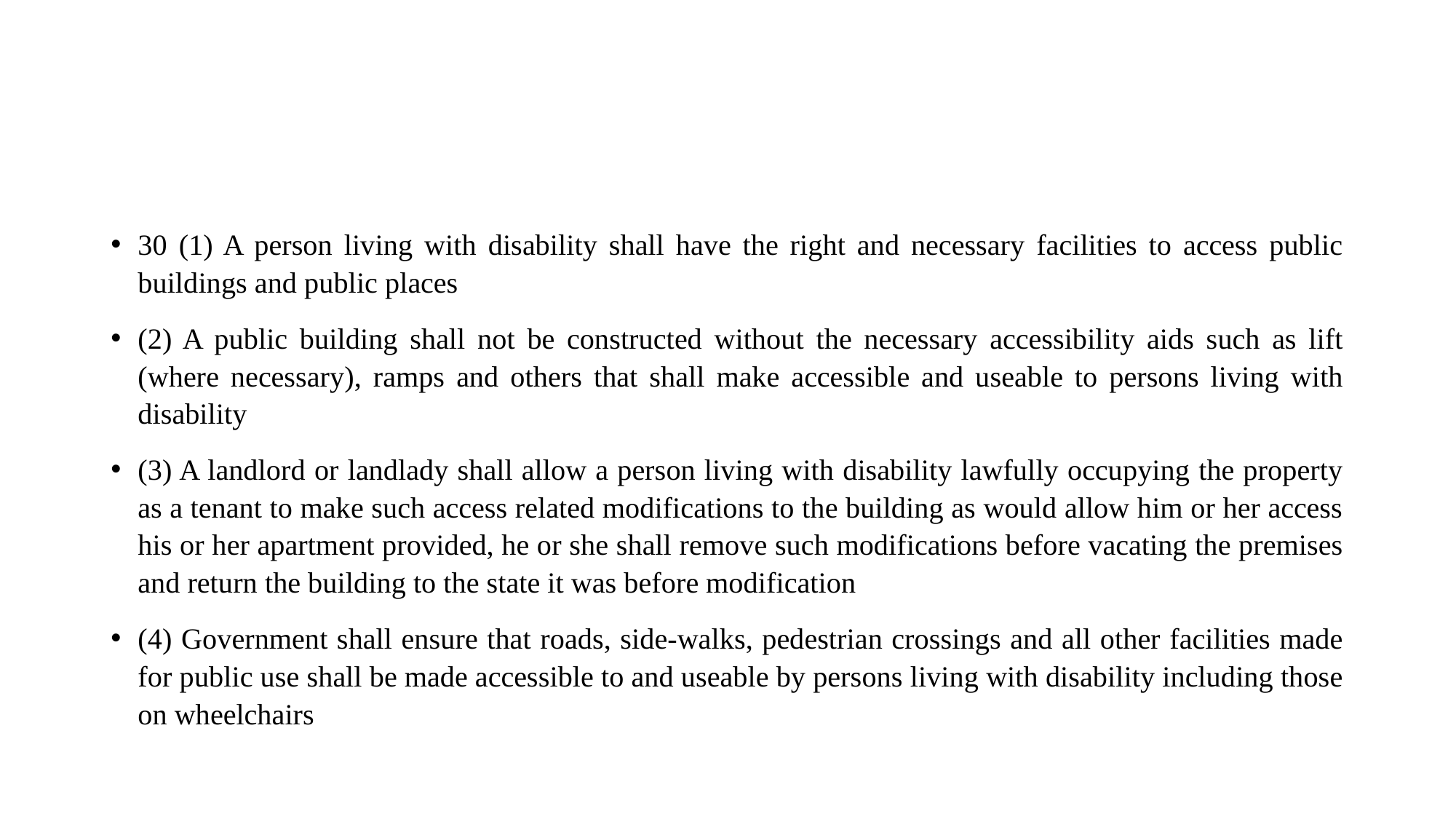

#
30 (1) A person living with disability shall have the right and necessary facilities to access public buildings and public places
(2) A public building shall not be constructed without the necessary accessibility aids such as lift (where necessary), ramps and others that shall make accessible and useable to persons living with disability
(3) A landlord or landlady shall allow a person living with disability lawfully occupying the property as a tenant to make such access related modifications to the building as would allow him or her access his or her apartment provided, he or she shall remove such modifications before vacating the premises and return the building to the state it was before modification
(4) Government shall ensure that roads, side-walks, pedestrian crossings and all other facilities made for public use shall be made accessible to and useable by persons living with disability including those on wheelchairs